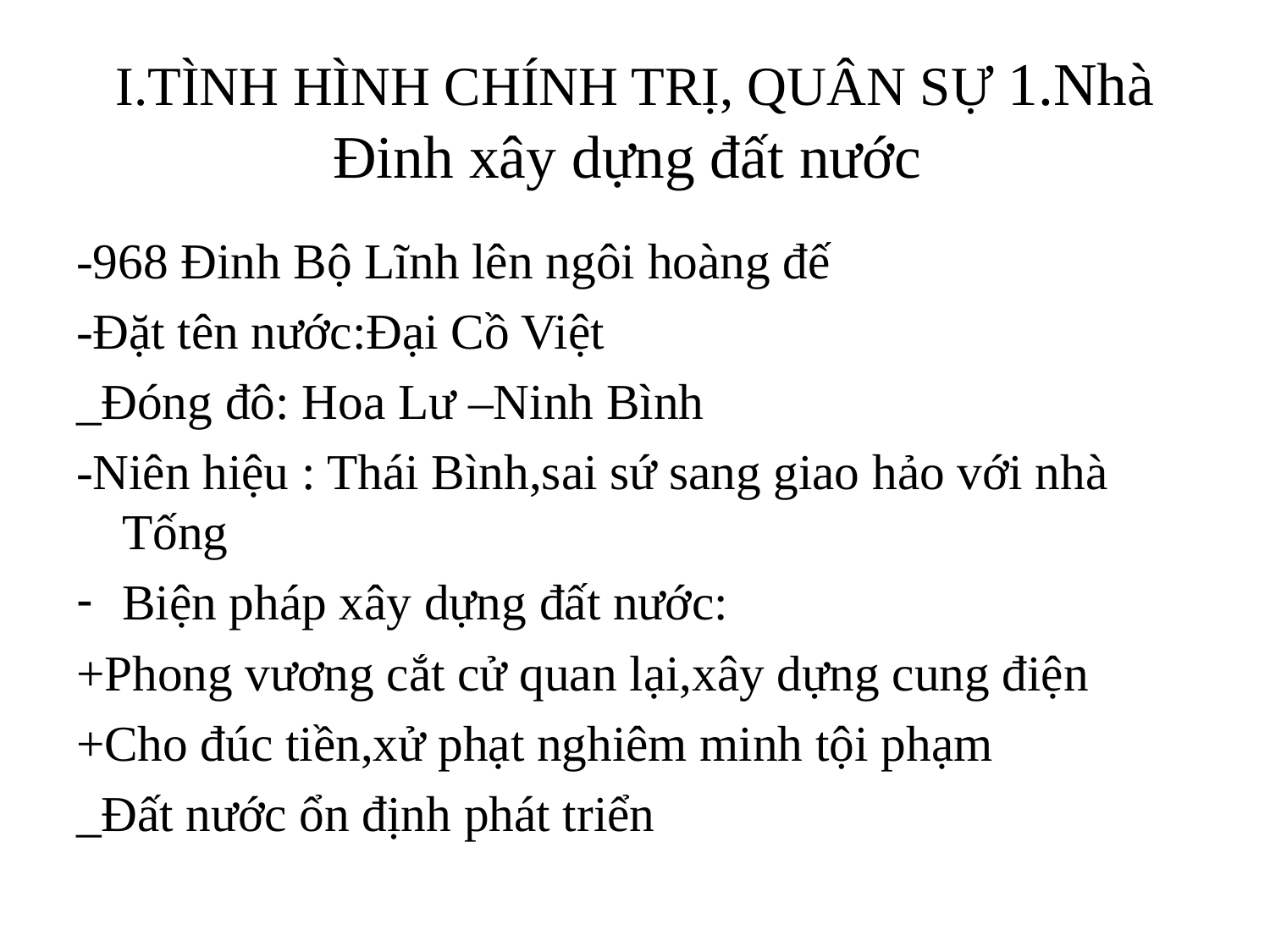

# I.TÌNH HÌNH CHÍNH TRỊ, QUÂN SỰ 1.Nhà Đinh xây dựng đất nước
-968 Đinh Bộ Lĩnh lên ngôi hoàng đế
-Đặt tên nước:Đại Cồ Việt
_Đóng đô: Hoa Lư –Ninh Bình
-Niên hiệu : Thái Bình,sai sứ sang giao hảo với nhà Tống
Biện pháp xây dựng đất nước:
+Phong vương cắt cử quan lại,xây dựng cung điện
+Cho đúc tiền,xử phạt nghiêm minh tội phạm
_Đất nước ổn định phát triển